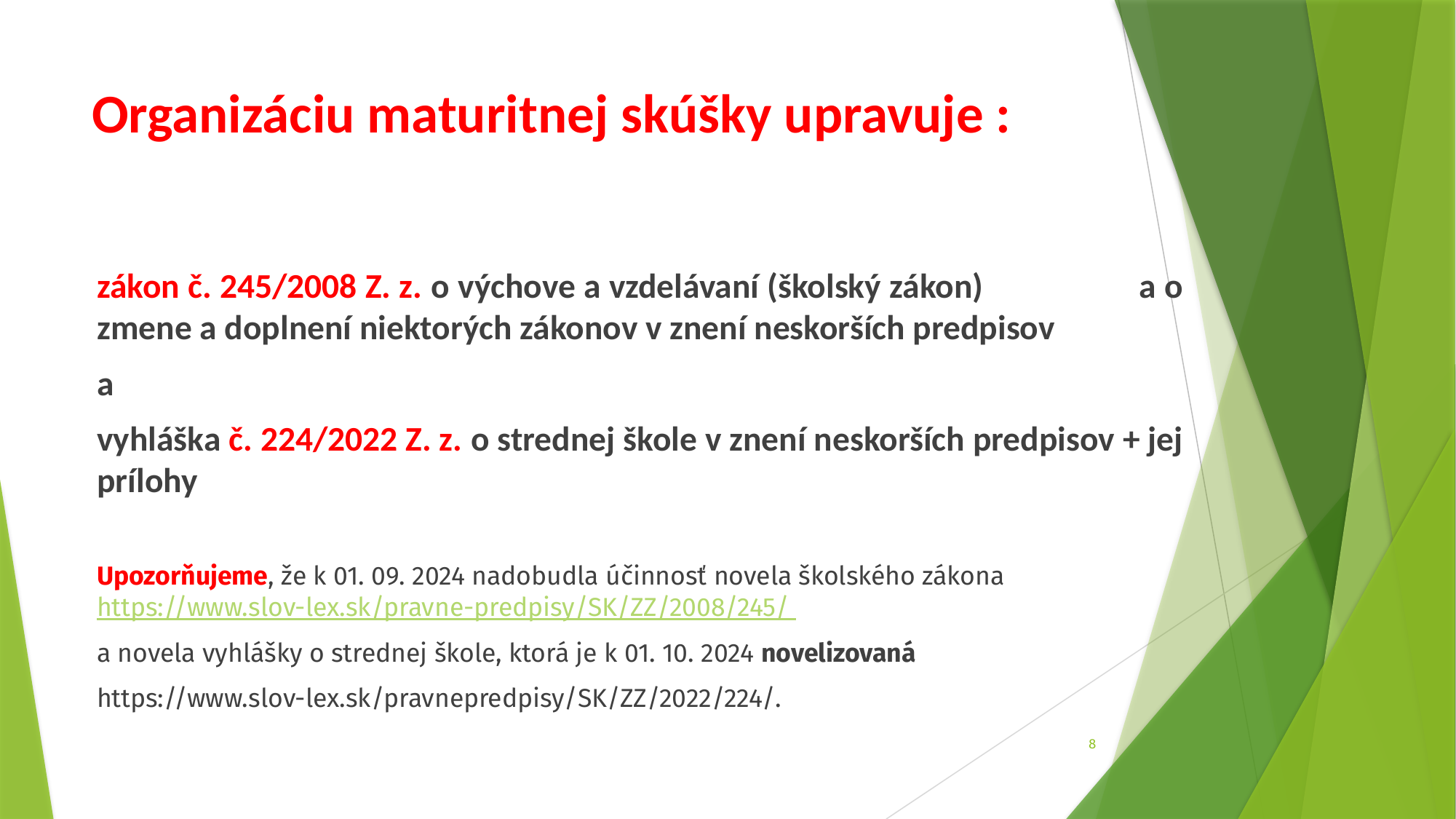

# Organizáciu maturitnej skúšky upravuje :
zákon č. 245/2008 Z. z. o výchove a vzdelávaní (školský zákon)                   a o zmene a doplnení niektorých zákonov v znení neskorších predpisov
a
vyhláška č. 224/2022 Z. z. o strednej škole v znení neskorších predpisov + jej prílohy

Upozorňujeme, že k 01. 09. 2024 nadobudla účinnosť novela školského zákona https://www.slov-lex.sk/pravne-predpisy/SK/ZZ/2008/245/
a novela vyhlášky o strednej škole, ktorá je k 01. 10. 2024 novelizovaná
https://www.slov-lex.sk/pravnepredpisy/SK/ZZ/2022/224/.

8